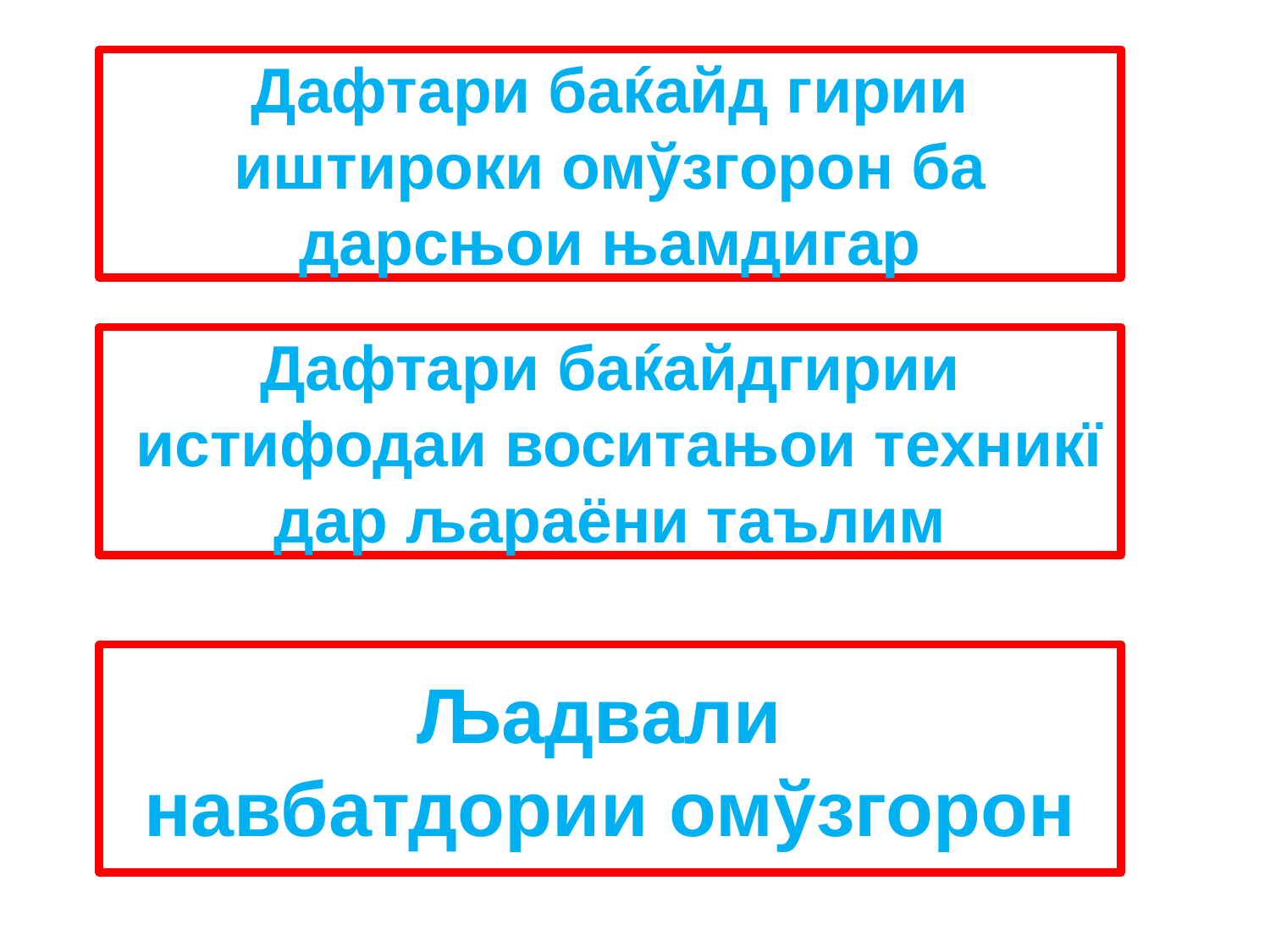

# Дафтари баќайд гирии иштироки омўзгорон ба дарсњои њамдигар
Дафтари баќайдгирии
 истифодаи воситањои техникї
дар љараёни таълим
Љадвали
навбатдории омўзгорон